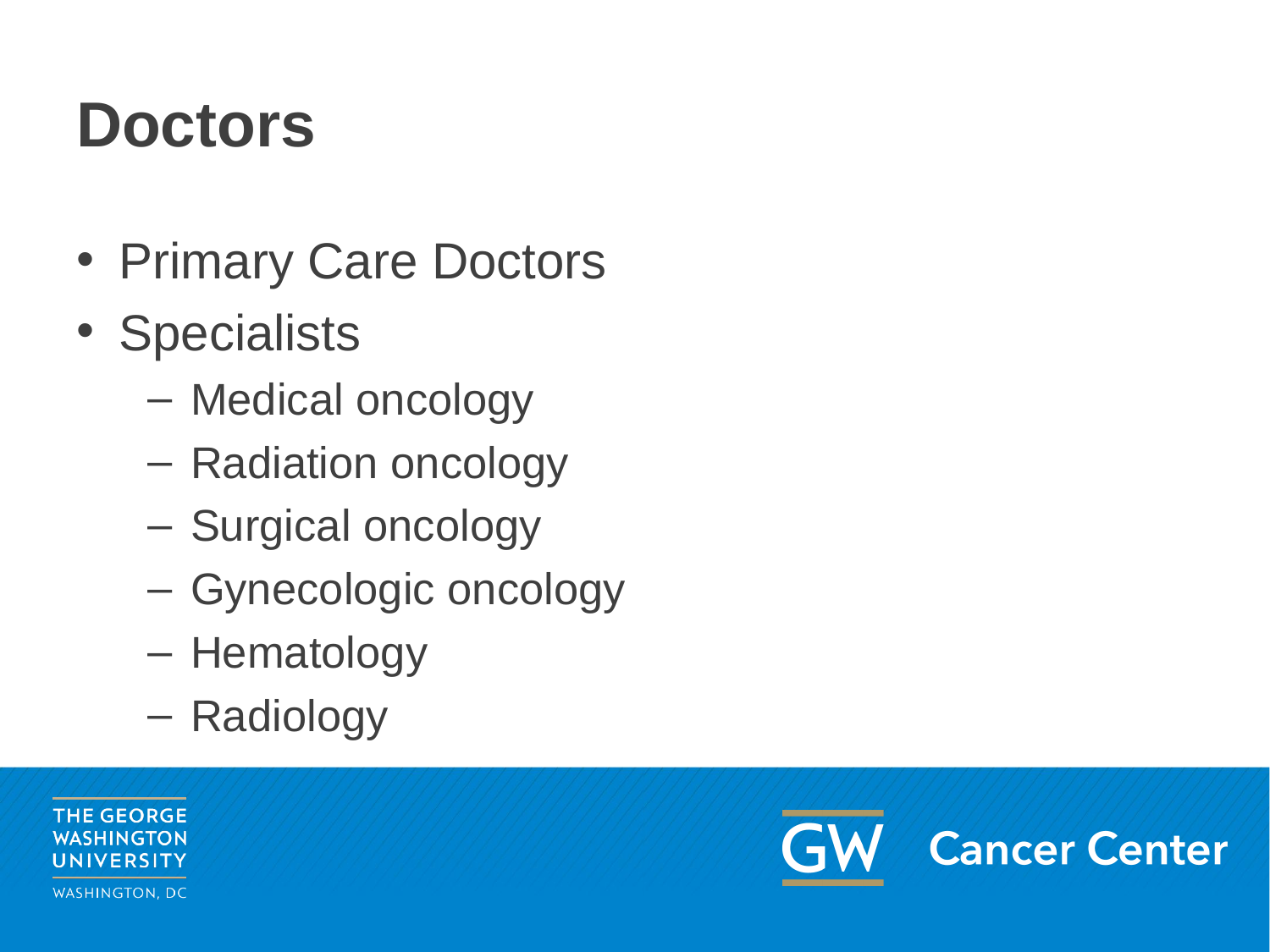

# Doctors
Primary Care Doctors
Specialists
Medical oncology
Radiation oncology
Surgical oncology
Gynecologic oncology
Hematology
Radiology